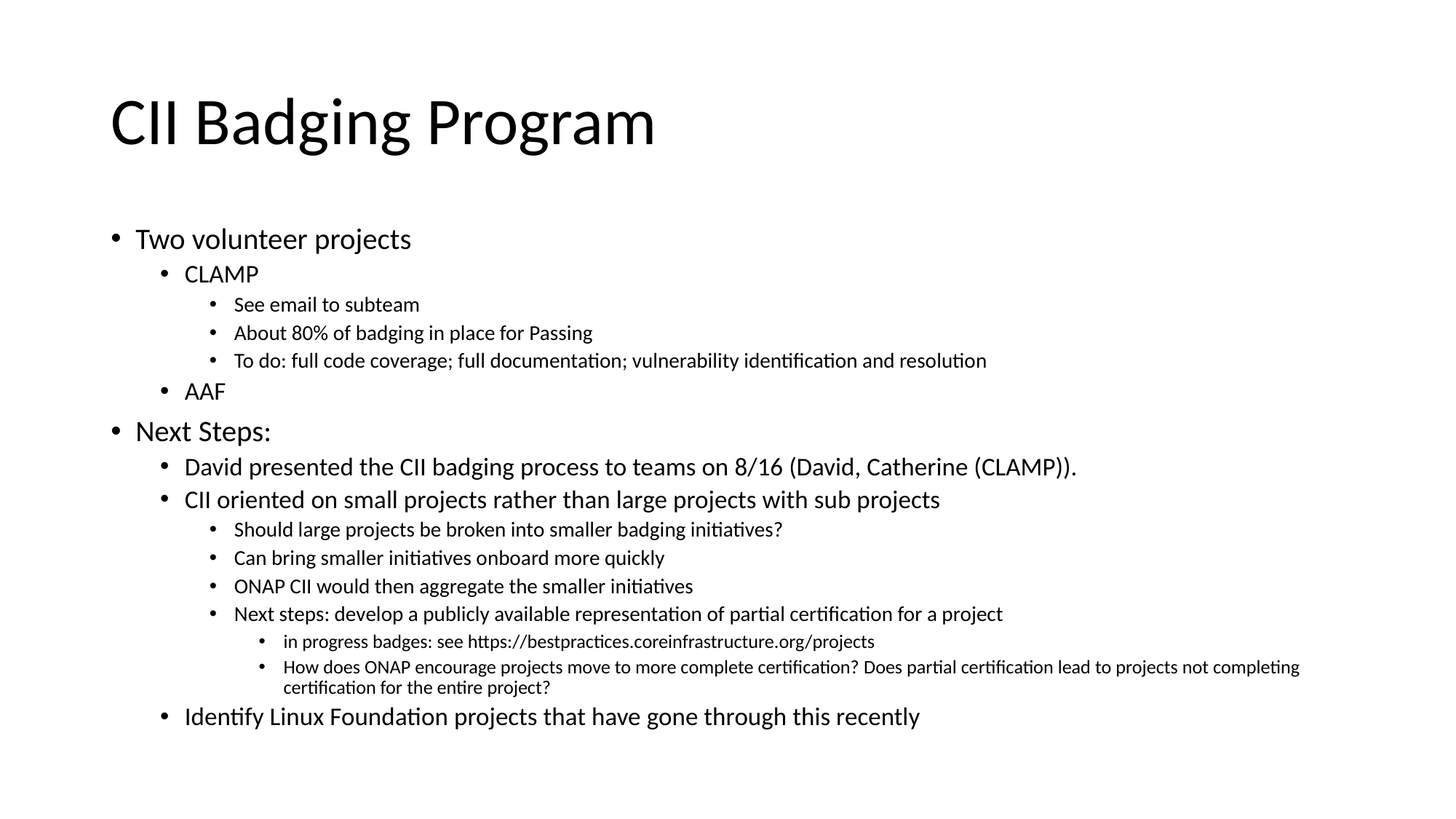

# CII Badging Program
Two volunteer projects
CLAMP
See email to subteam
About 80% of badging in place for Passing
To do: full code coverage; full documentation; vulnerability identification and resolution
AAF
Next Steps:
David presented the CII badging process to teams on 8/16 (David, Catherine (CLAMP)).
CII oriented on small projects rather than large projects with sub projects
Should large projects be broken into smaller badging initiatives?
Can bring smaller initiatives onboard more quickly
ONAP CII would then aggregate the smaller initiatives
Next steps: develop a publicly available representation of partial certification for a project
in progress badges: see https://bestpractices.coreinfrastructure.org/projects
How does ONAP encourage projects move to more complete certification? Does partial certification lead to projects not completing certification for the entire project?
Identify Linux Foundation projects that have gone through this recently